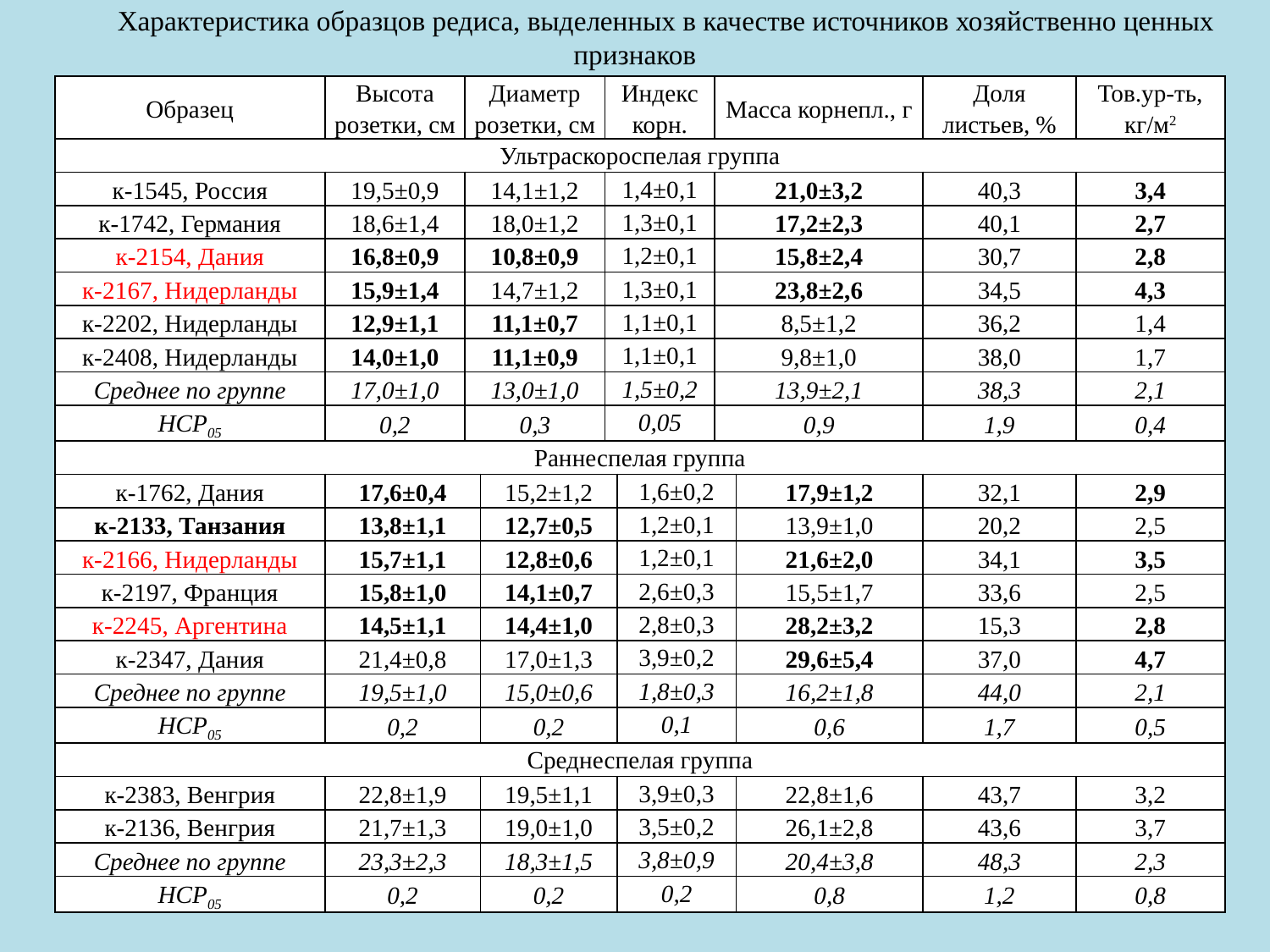

Характеристика образцов редиса, выделенных в качестве источников хозяйственно ценных признаков
| Образец | Высота розетки, см | Диаметр розетки, см |  | Индекс корн. |  | Масса корнепл., г |  | Доля листьев, % | Тов.ур-ть, кг/м2 |
| --- | --- | --- | --- | --- | --- | --- | --- | --- | --- |
| Ультраскороспелая группа |  |  |  |  |  |  |  |  |  |
| к-1545, Россия | 19,5±0,9 | 14,1±1,2 |  | 1,4±0,1 |  | 21,0±3,2 |  | 40,3 | 3,4 |
| к-1742, Германия | 18,6±1,4 | 18,0±1,2 |  | 1,3±0,1 |  | 17,2±2,3 |  | 40,1 | 2,7 |
| к-2154, Дания | 16,8±0,9 | 10,8±0,9 |  | 1,2±0,1 |  | 15,8±2,4 |  | 30,7 | 2,8 |
| к-2167, Нидерланды | 15,9±1,4 | 14,7±1,2 |  | 1,3±0,1 |  | 23,8±2,6 |  | 34,5 | 4,3 |
| к-2202, Нидерланды | 12,9±1,1 | 11,1±0,7 |  | 1,1±0,1 |  | 8,5±1,2 |  | 36,2 | 1,4 |
| к-2408, Нидерланды | 14,0±1,0 | 11,1±0,9 |  | 1,1±0,1 |  | 9,8±1,0 |  | 38,0 | 1,7 |
| Среднее по группе | 17,0±1,0 | 13,0±1,0 |  | 1,5±0,2 |  | 13,9±2,1 |  | 38,3 | 2,1 |
| НСР05 | 0,2 | 0,3 |  | 0,05 |  | 0,9 |  | 1,9 | 0,4 |
| Раннеспелая группа |  |  |  |  |  |  |  |  |  |
| к-1762, Дания | 17,6±0,4 |  | 15,2±1,2 |  | 1,6±0,2 |  | 17,9±1,2 | 32,1 | 2,9 |
| к-2133, Танзания | 13,8±1,1 |  | 12,7±0,5 |  | 1,2±0,1 |  | 13,9±1,0 | 20,2 | 2,5 |
| к-2166, Нидерланды | 15,7±1,1 |  | 12,8±0,6 |  | 1,2±0,1 |  | 21,6±2,0 | 34,1 | 3,5 |
| к-2197, Франция | 15,8±1,0 |  | 14,1±0,7 |  | 2,6±0,3 |  | 15,5±1,7 | 33,6 | 2,5 |
| к-2245, Аргентина | 14,5±1,1 |  | 14,4±1,0 |  | 2,8±0,3 |  | 28,2±3,2 | 15,3 | 2,8 |
| к-2347, Дания | 21,4±0,8 |  | 17,0±1,3 |  | 3,9±0,2 |  | 29,6±5,4 | 37,0 | 4,7 |
| Среднее по группе | 19,5±1,0 |  | 15,0±0,6 |  | 1,8±0,3 |  | 16,2±1,8 | 44,0 | 2,1 |
| НСР05 | 0,2 |  | 0,2 |  | 0,1 |  | 0,6 | 1,7 | 0,5 |
| Среднеспелая группа |  |  |  |  |  |  |  |  |  |
| к-2383, Венгрия | 22,8±1,9 |  | 19,5±1,1 |  | 3,9±0,3 |  | 22,8±1,6 | 43,7 | 3,2 |
| к-2136, Венгрия | 21,7±1,3 |  | 19,0±1,0 |  | 3,5±0,2 |  | 26,1±2,8 | 43,6 | 3,7 |
| Среднее по группе | 23,3±2,3 |  | 18,3±1,5 |  | 3,8±0,9 |  | 20,4±3,8 | 48,3 | 2,3 |
| НСР05 | 0,2 |  | 0,2 |  | 0,2 |  | 0,8 | 1,2 | 0,8 |